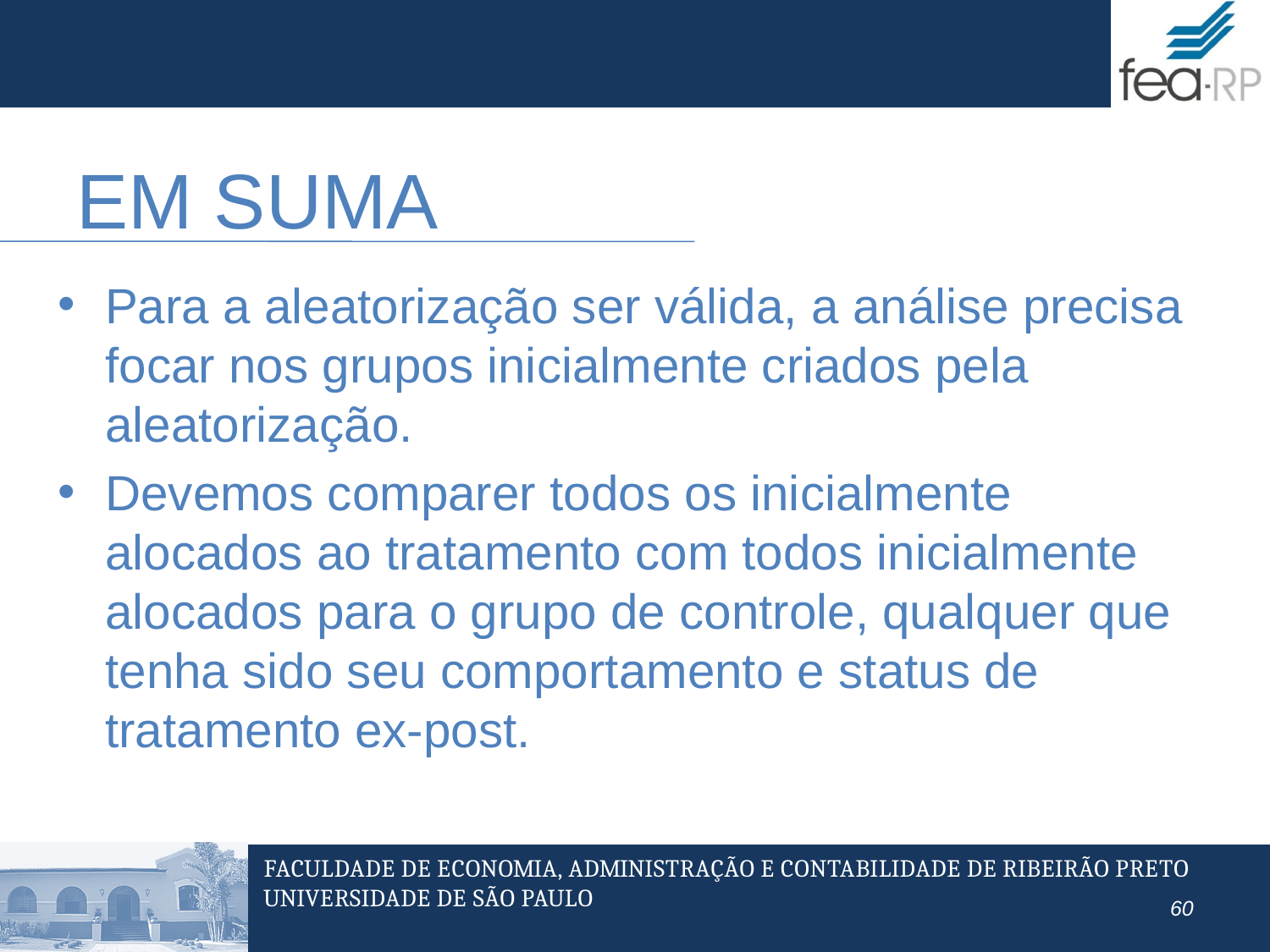

# Em suma
Para a aleatorização ser válida, a análise precisa focar nos grupos inicialmente criados pela aleatorização.
Devemos comparer todos os inicialmente alocados ao tratamento com todos inicialmente alocados para o grupo de controle, qualquer que tenha sido seu comportamento e status de tratamento ex-post.
60